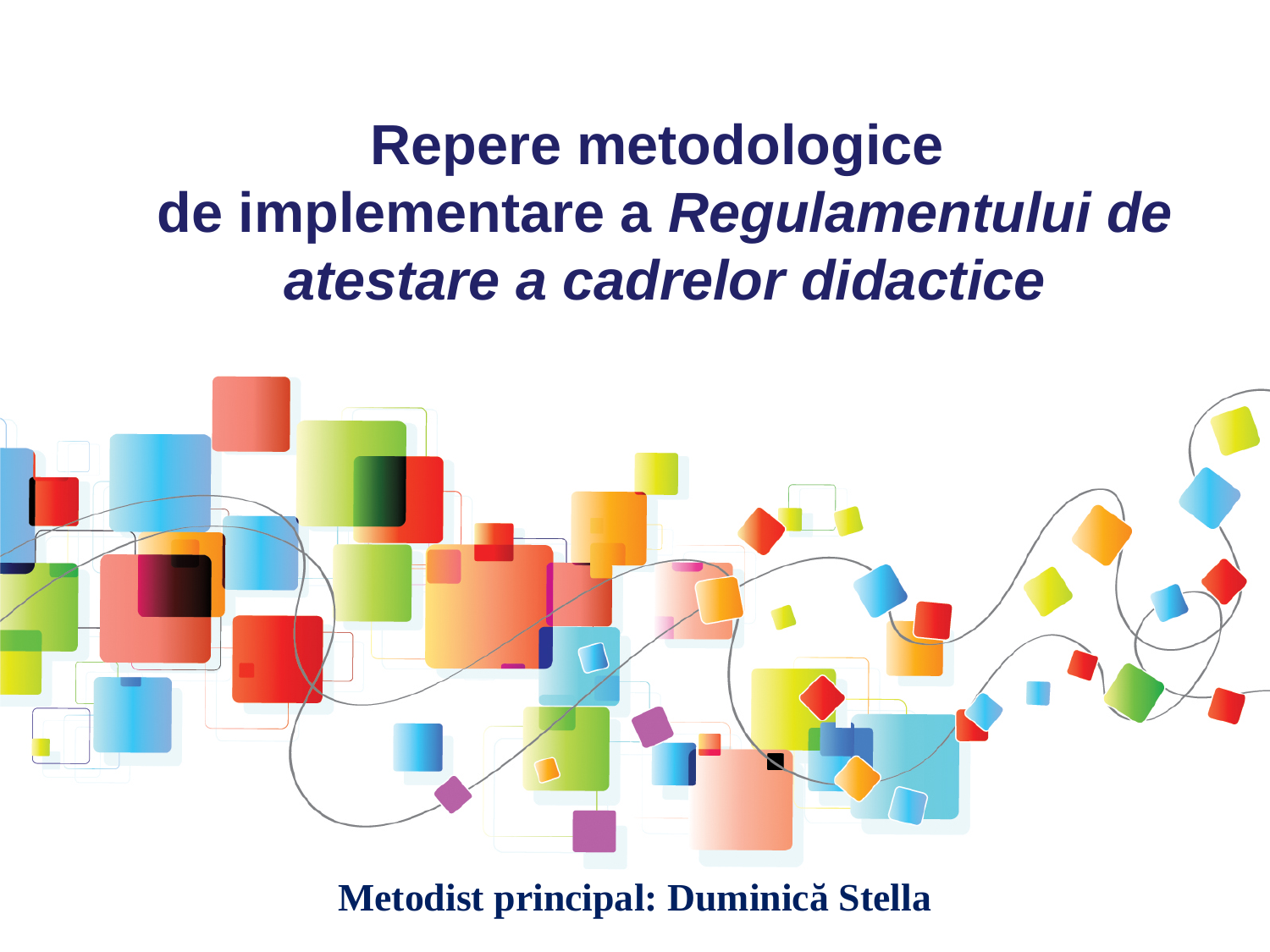

Repere metodologice
de implementare a Regulamentului de atestare a cadrelor didactice
Metodist principal: Duminică Stella